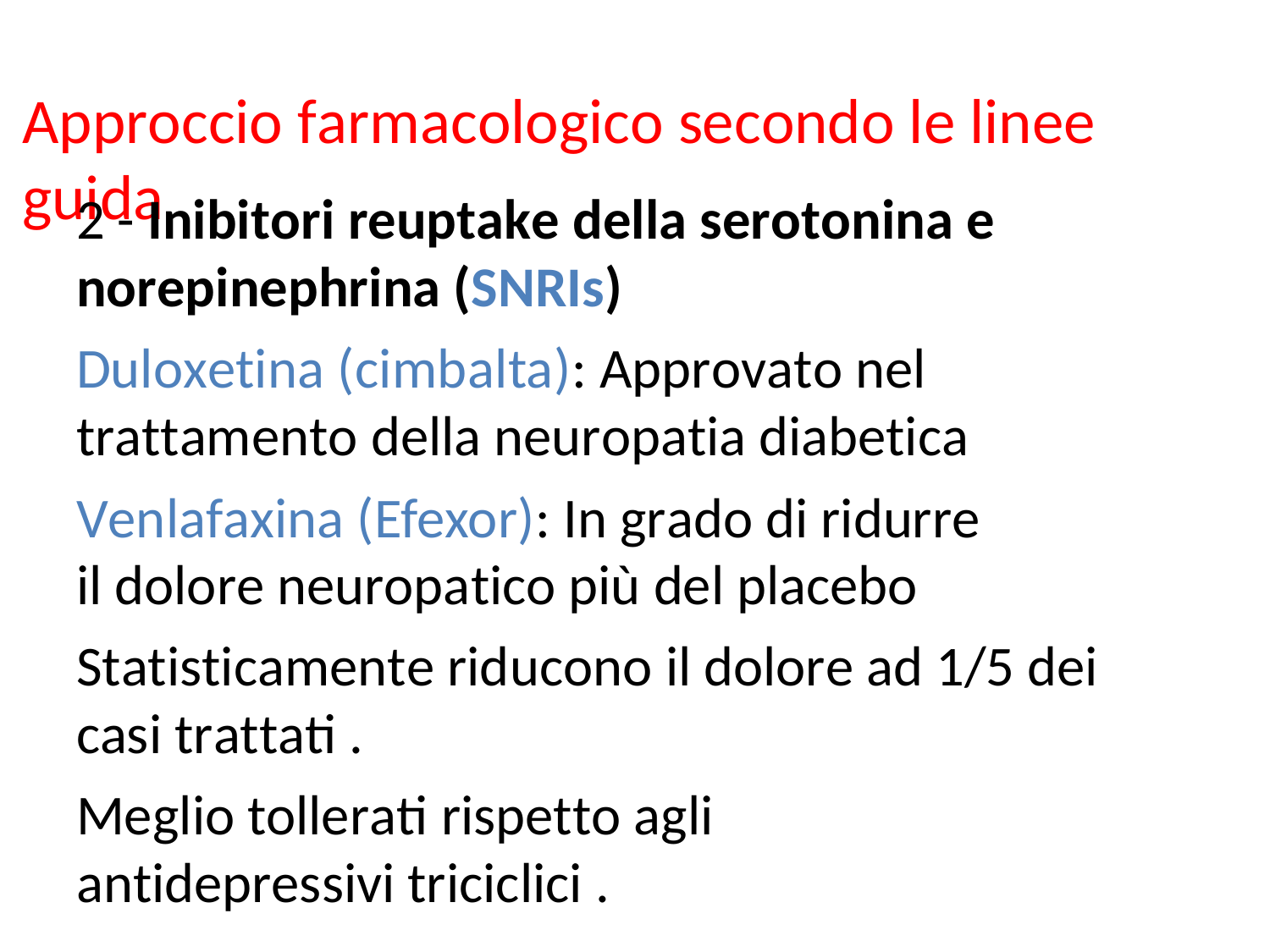

Approccio farmacologico secondo le linee guida
2 - Inibitori reuptake della serotonina e
norepinephrina (SNRIs)
Duloxetina (cimbalta): Approvato nel trattamento della neuropatia diabetica
Venlafaxina (Efexor): In grado di ridurre il dolore neuropatico più del placebo
Statisticamente riducono il dolore ad 1/5 dei casi trattati .
Meglio tollerati rispetto agli antidepressivi triciclici .